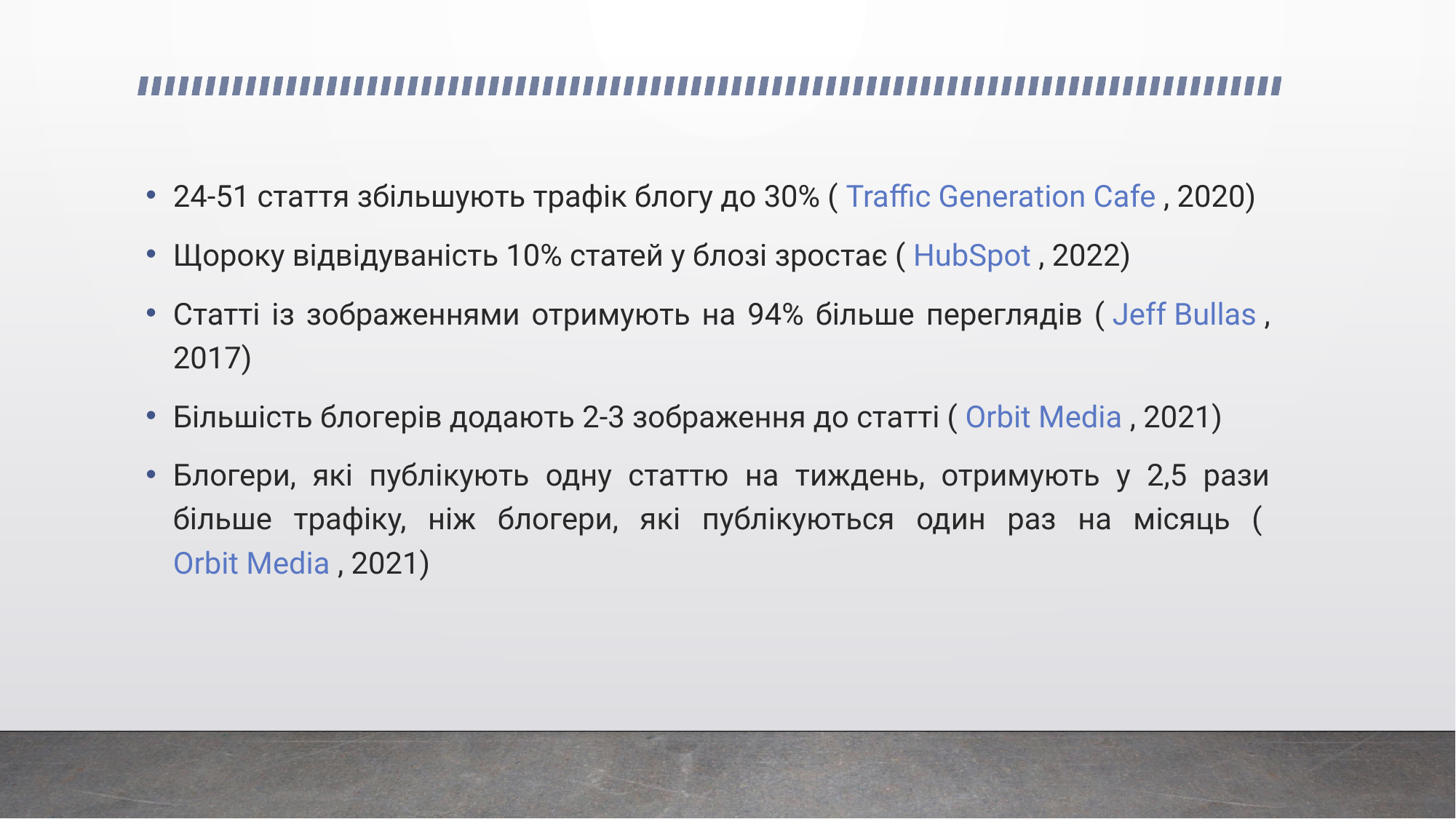

24-51 стаття збільшують трафік блогу до 30% ( Traffic Generation Cafe , 2020)
Щороку відвідуваність 10% статей у блозі зростає ( HubSpot , 2022)
Статті із зображеннями отримують на 94% більше переглядів ( Jeff Bullas , 2017)
Більшість блогерів додають 2-3 зображення до статті ( Orbit Media , 2021)
Блогери, які публікують одну статтю на тиждень, отримують у 2,5 рази більше трафіку, ніж блогери, які публікуються один раз на місяць ( Orbit Media , 2021)